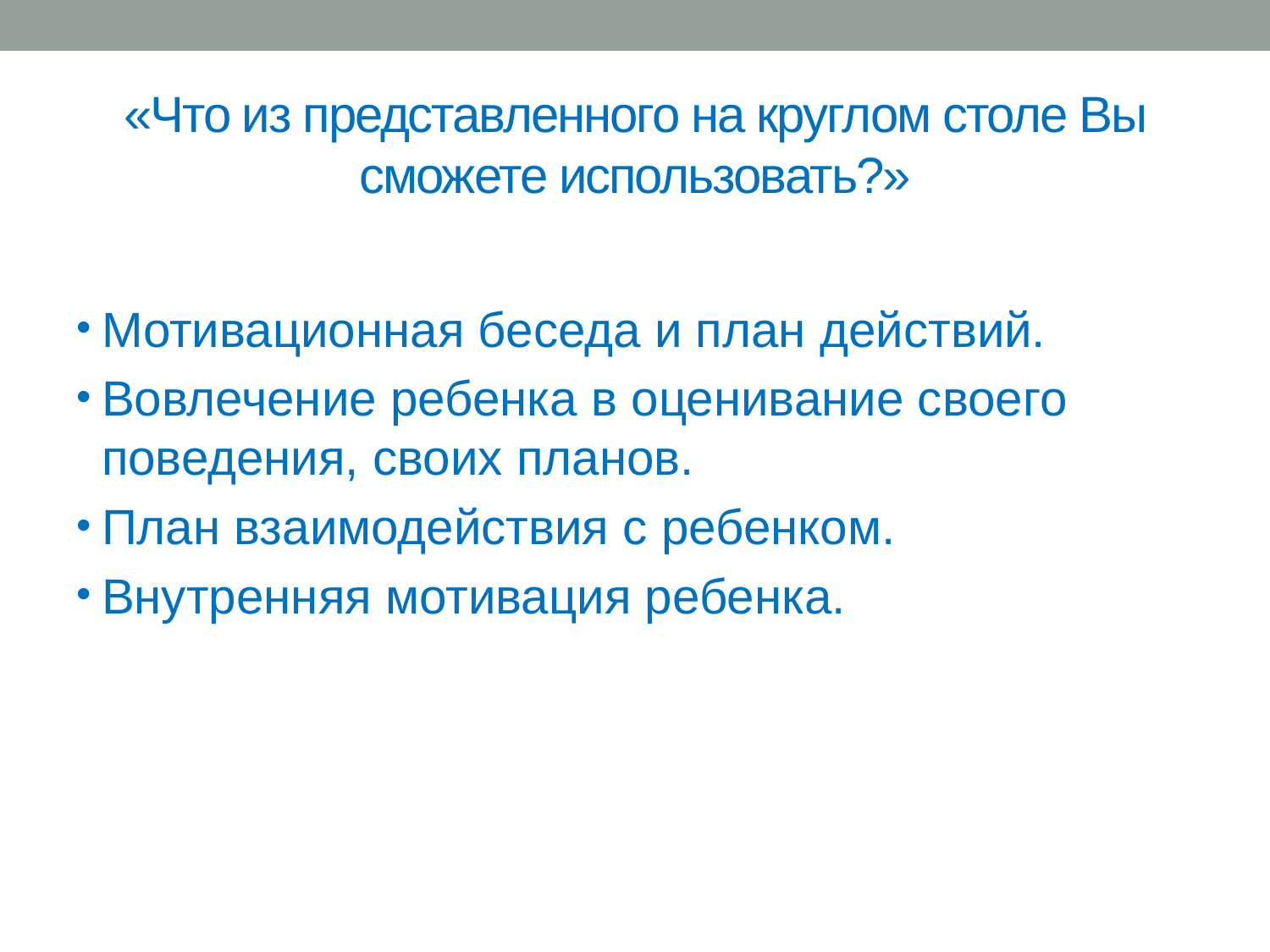

# «Что из представленного на круглом столе Вы сможете использовать?»

Мотивационная беседа и план действий.
Вовлечение ребенка в оценивание своего поведения, своих планов.
План взаимодействия с ребенком.
Внутренняя мотивация ребенка.